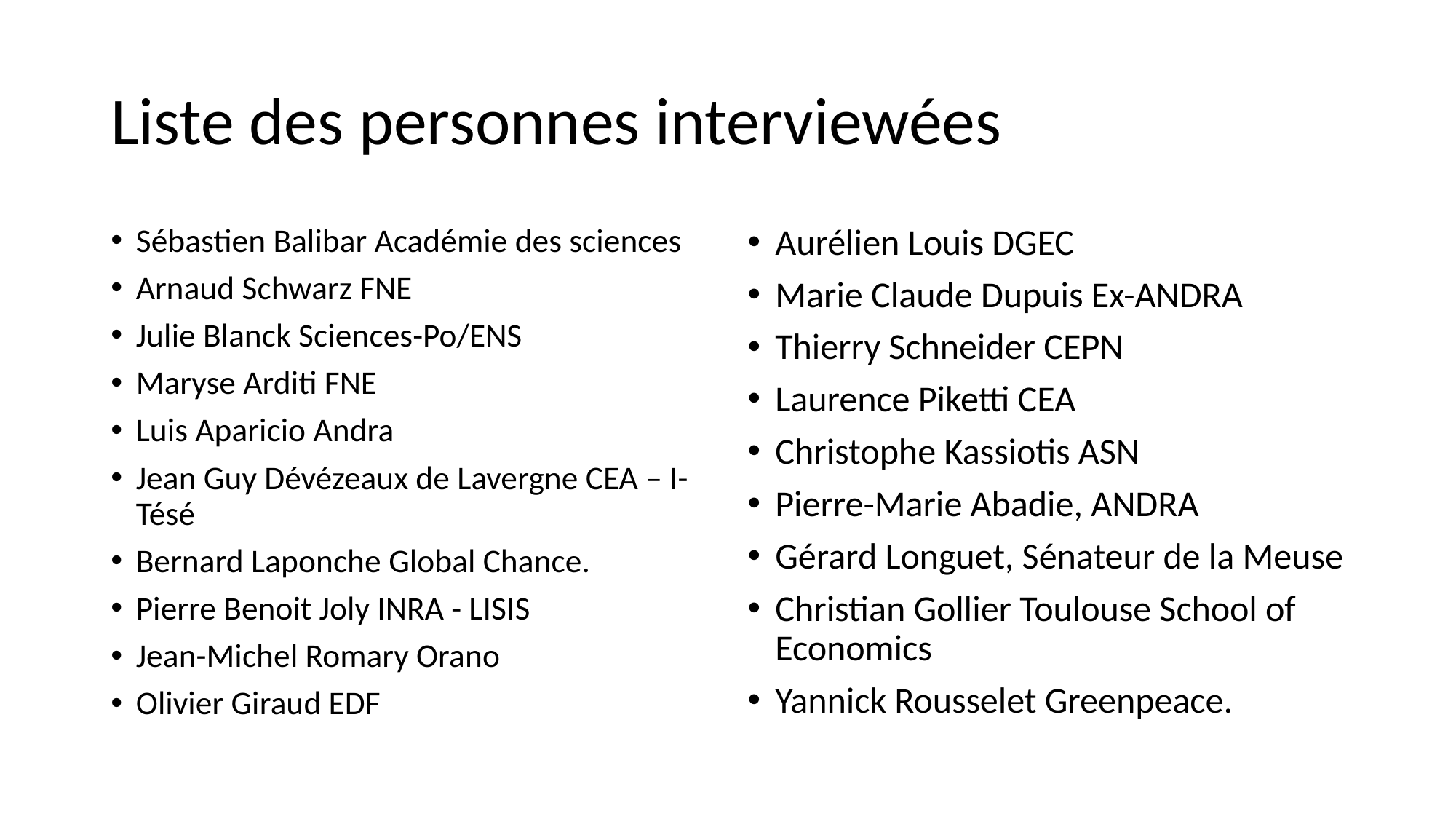

# Liste des personnes interviewées
Sébastien Balibar Académie des sciences
Arnaud Schwarz FNE
Julie Blanck Sciences-Po/ENS
Maryse Arditi FNE
Luis Aparicio Andra
Jean Guy Dévézeaux de Lavergne CEA – I-Tésé
Bernard Laponche Global Chance.
Pierre Benoit Joly INRA - LISIS
Jean-Michel Romary Orano
Olivier Giraud EDF
Aurélien Louis DGEC
Marie Claude Dupuis Ex-ANDRA
Thierry Schneider CEPN
Laurence Piketti CEA
Christophe Kassiotis ASN
Pierre-Marie Abadie, ANDRA
Gérard Longuet, Sénateur de la Meuse
Christian Gollier Toulouse School of Economics
Yannick Rousselet Greenpeace.